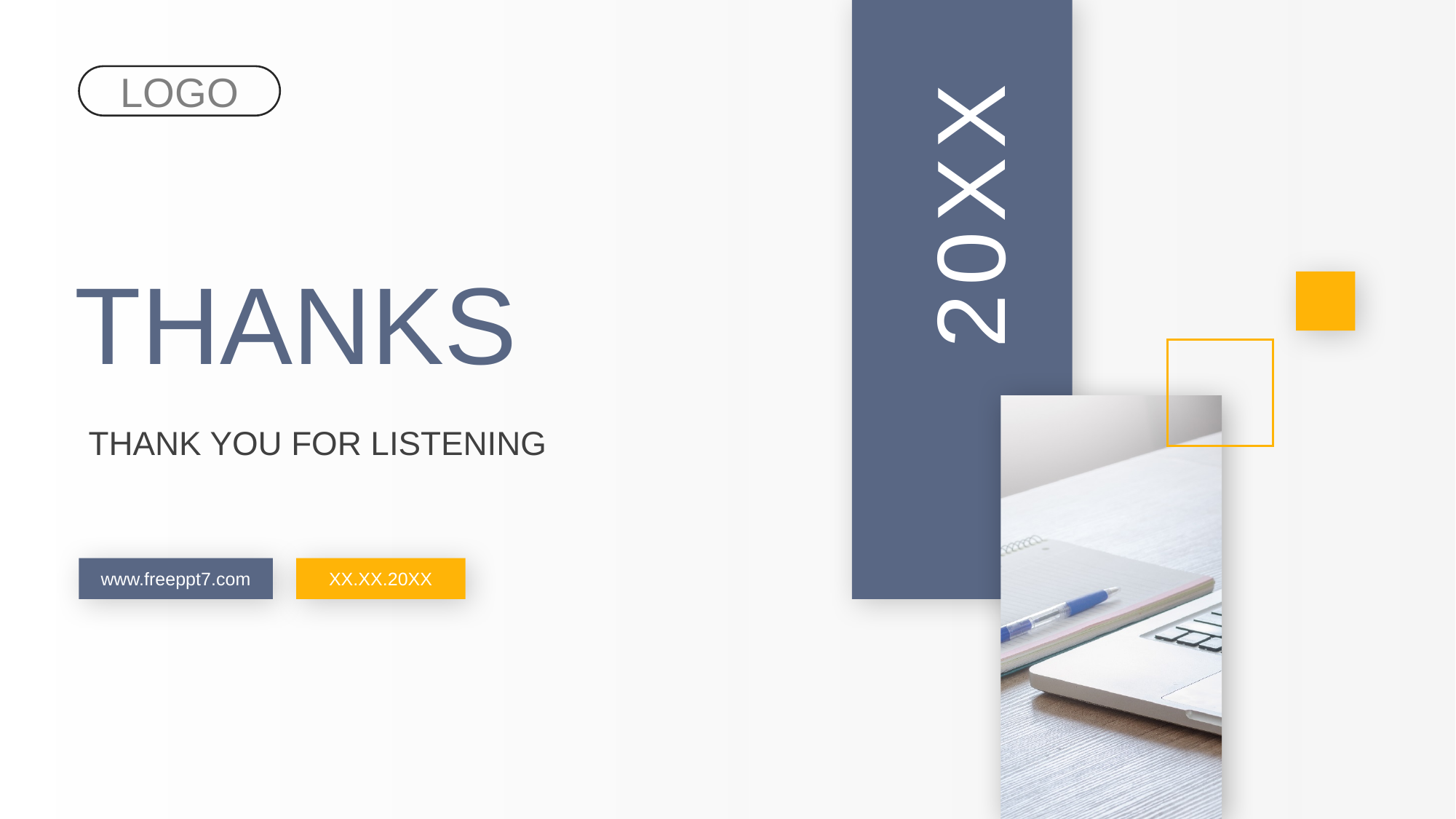

LOGO
20XX
THANKS

THANK YOU FOR LISTENING
www.freeppt7.com
XX.XX.20XX